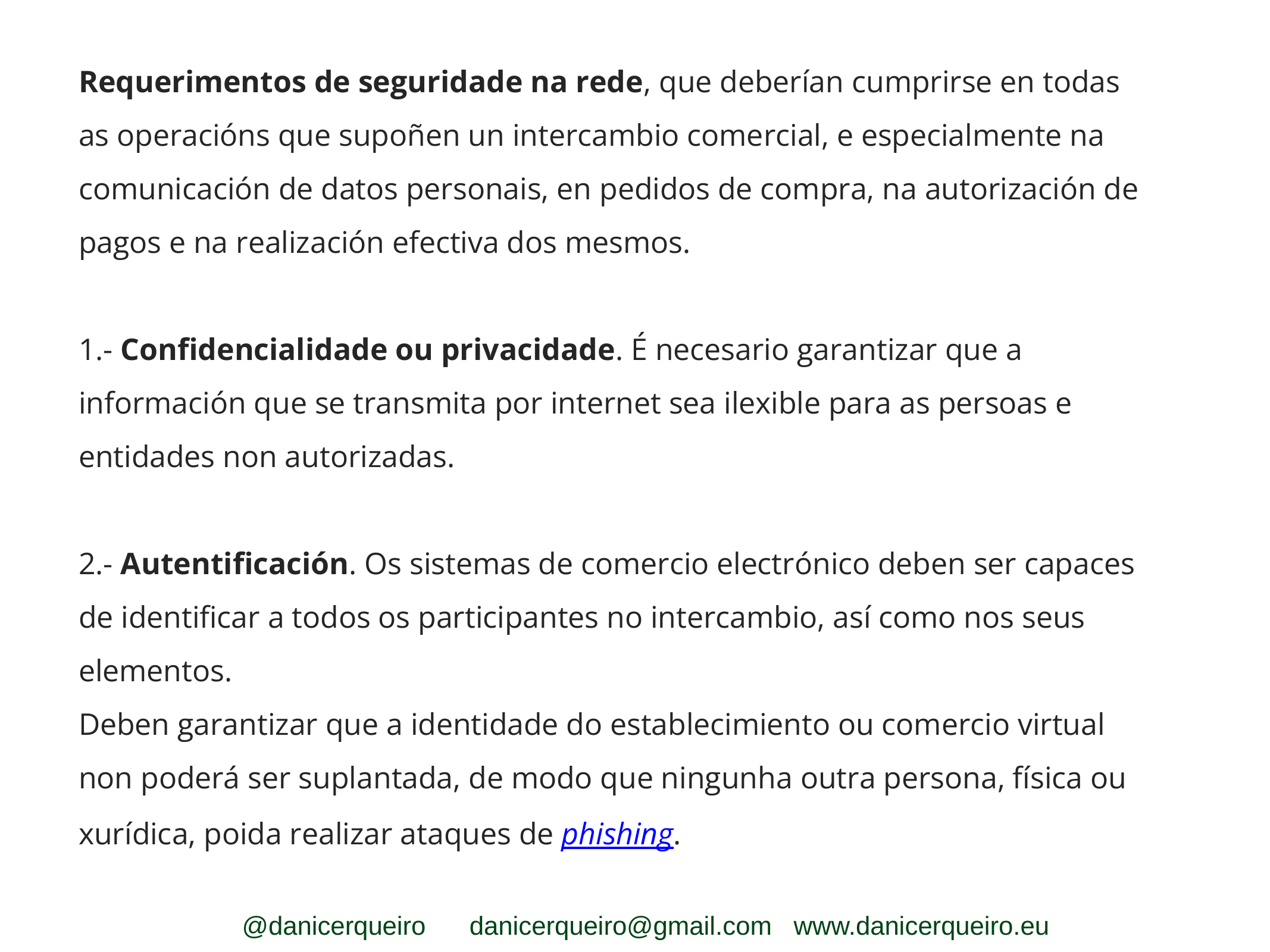

Requerimentos de seguridade na rede, que deberían cumprirse en todas as operacións que supoñen un intercambio comercial, e especialmente na comunicación de datos personais, en pedidos de compra, na autorización de pagos e na realización efectiva dos mesmos.

1.- Confidencialidade ou privacidade. É necesario garantizar que a información que se transmita por internet sea ilexible para as persoas e entidades non autorizadas.

2.- Autentificación. Os sistemas de comercio electrónico deben ser capaces de identificar a todos os participantes no intercambio, así como nos seus elementos.
Deben garantizar que a identidade do establecimiento ou comercio virtual non poderá ser suplantada, de modo que ningunha outra persona, física ou xurídica, poida realizar ataques de phishing.
@danicerqueiro      danicerqueiro@gmail.com   www.danicerqueiro.eu